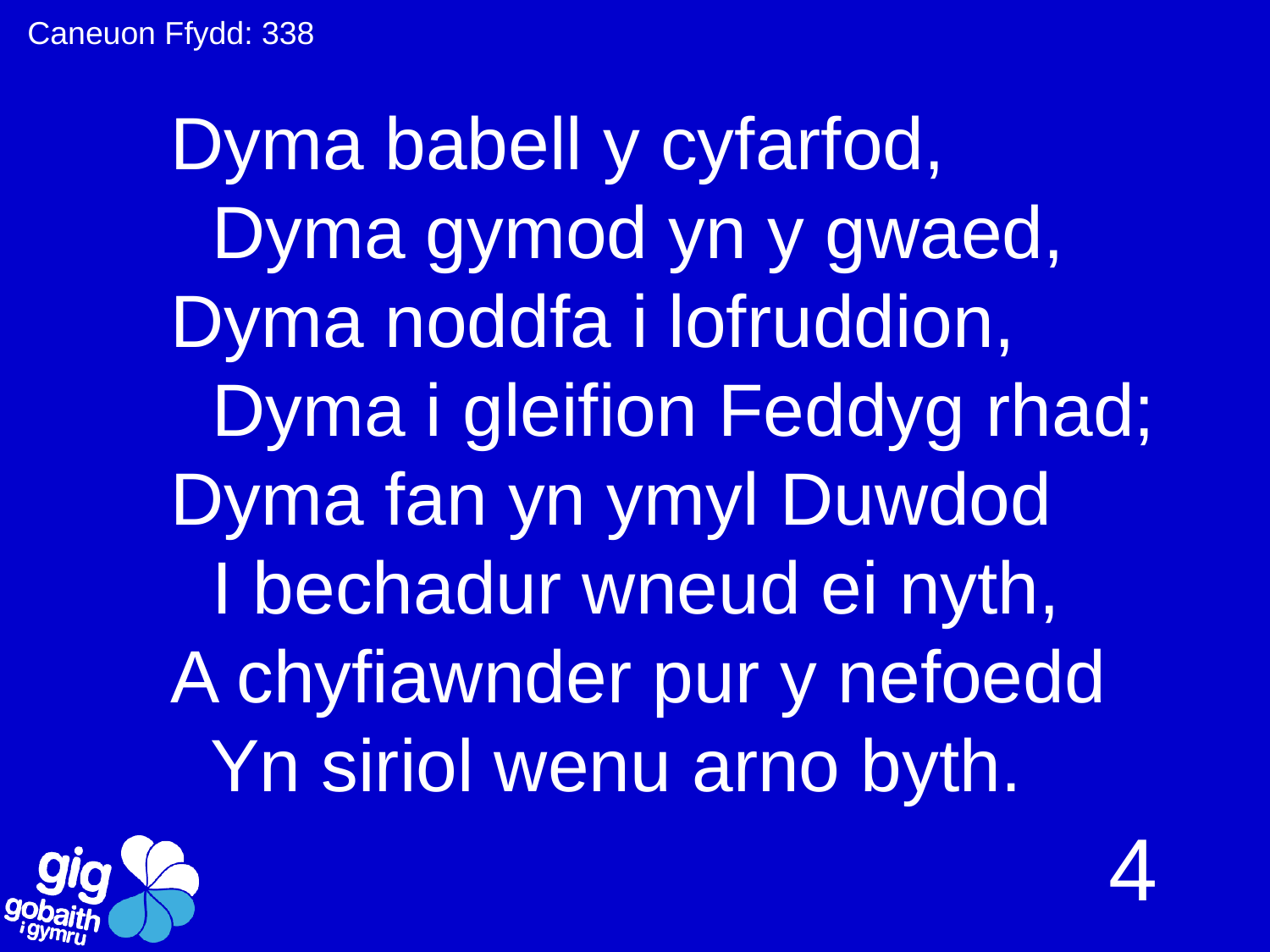

Caneuon Ffydd: 338
# Dyma babell y cyfarfod, Dyma gymod yn y gwaed, Dyma noddfa i lofruddion, Dyma i gleifion Feddyg rhad; Dyma fan yn ymyl Duwdod I bechadur wneud ei nyth, A chyfiawnder pur y nefoedd Yn siriol wenu arno byth.
4